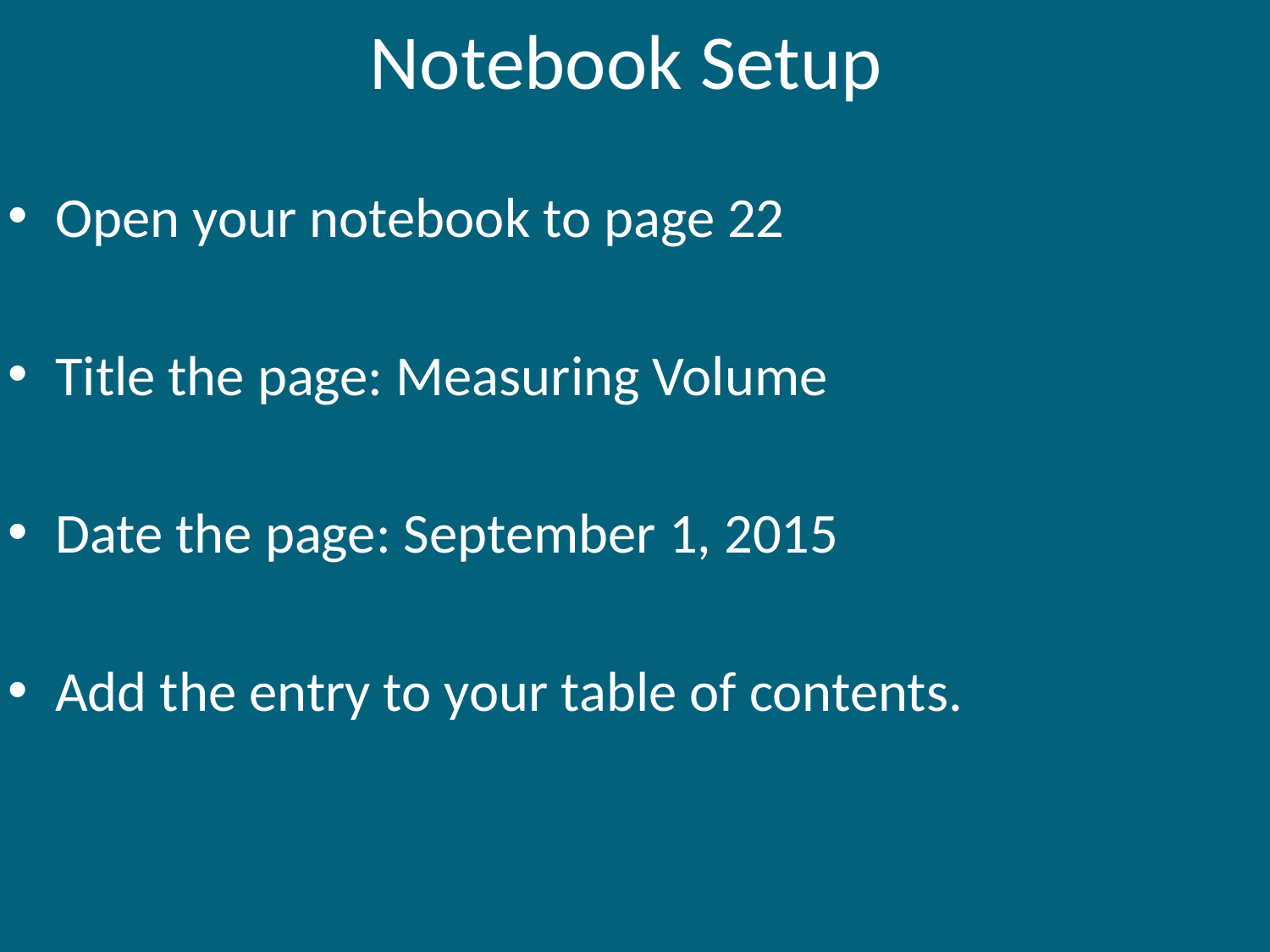

# Notebook Setup

Open your notebook to page 22

Title the page: Measuring Volume

Date the page: September 1, 2015

Add the entry to your table of contents.